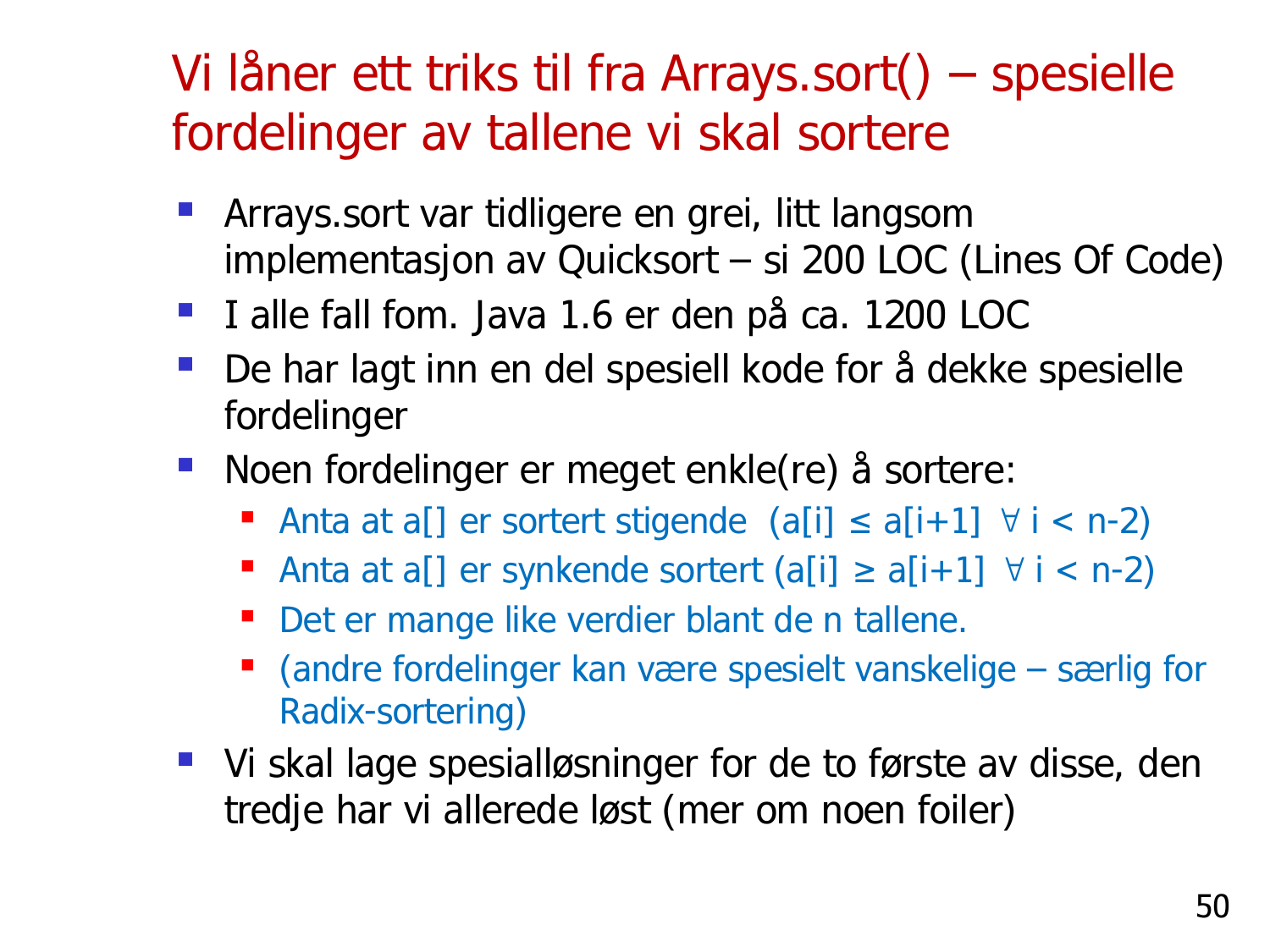

# Vi låner ett triks til fra Arrays.sort() – spesielle fordelinger av tallene vi skal sortere
Arrays.sort var tidligere en grei, litt langsom implementasjon av Quicksort – si 200 LOC (Lines Of Code)
I alle fall fom. Java 1.6 er den på ca. 1200 LOC
De har lagt inn en del spesiell kode for å dekke spesielle fordelinger
Noen fordelinger er meget enkle(re) å sortere:
Anta at a[] er sortert stigende  (a[i] ≤ a[i+1] ∀ i < n-2)
Anta at a[] er synkende sortert (a[i] ≥ a[i+1] ∀ i < n-2)
Det er mange like verdier blant de n tallene.
(andre fordelinger kan være spesielt vanskelige – særlig for Radix-sortering)
Vi skal lage spesialløsninger for de to første av disse, den tredje har vi allerede løst (mer om noen foiler)
50